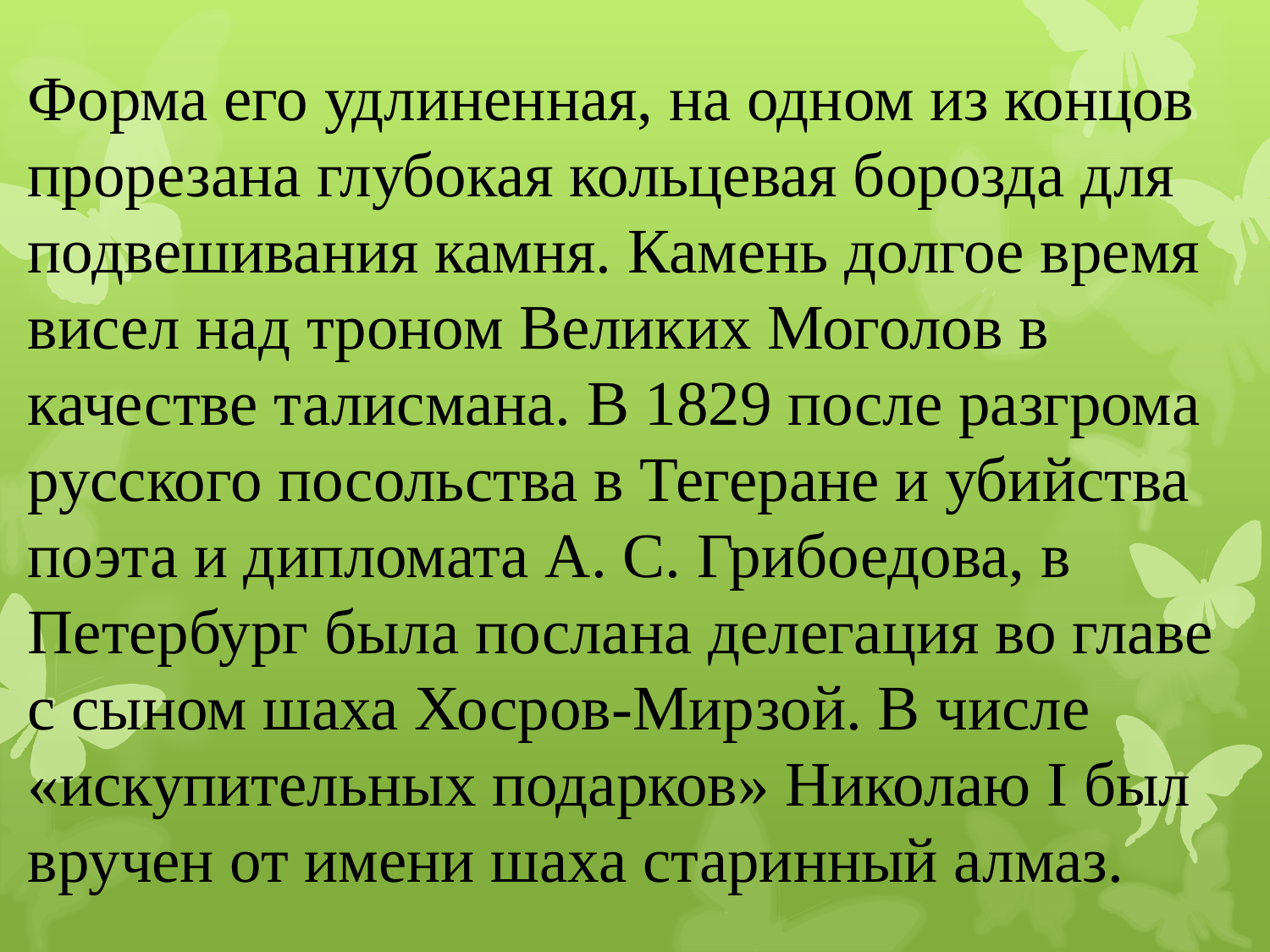

# Форма его удлиненная, на одном из концов прорезана глубокая кольцевая борозда для подвешивания камня. Камень долгое время висел над троном Великих Моголов в качестве талисмана. В 1829 после разгрома русского посольства в Тегеране и убийства поэта и дипломата А. С. Грибоедова, в Петербург была послана делегация во главе с сыном шаха Хосров-Мирзой. В числе «искупительных подарков» Николаю I был вручен от имени шаха старинный алмаз.